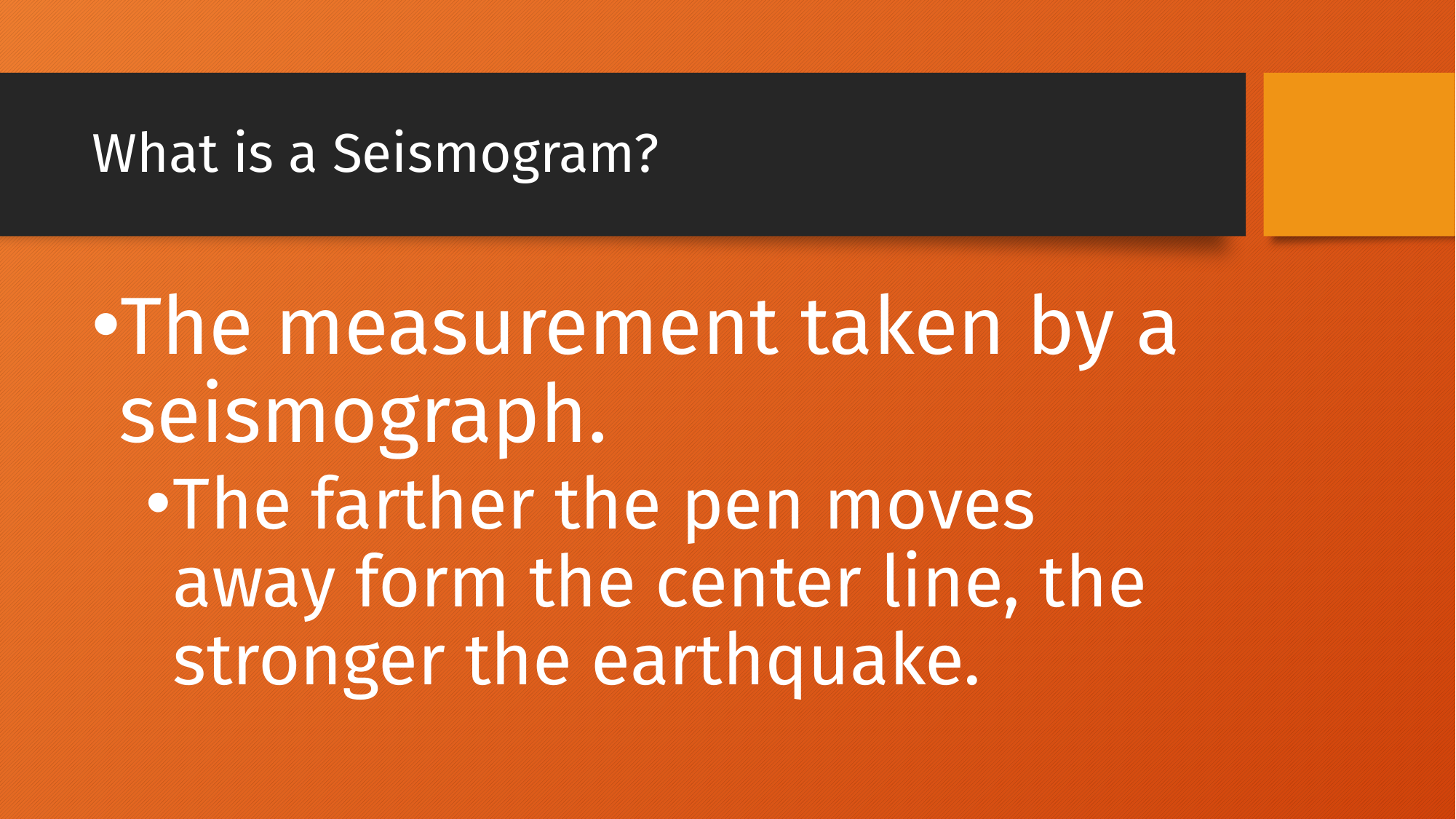

# What is a Seismogram?
The measurement taken by a seismograph.
The farther the pen moves away form the center line, the stronger the earthquake.